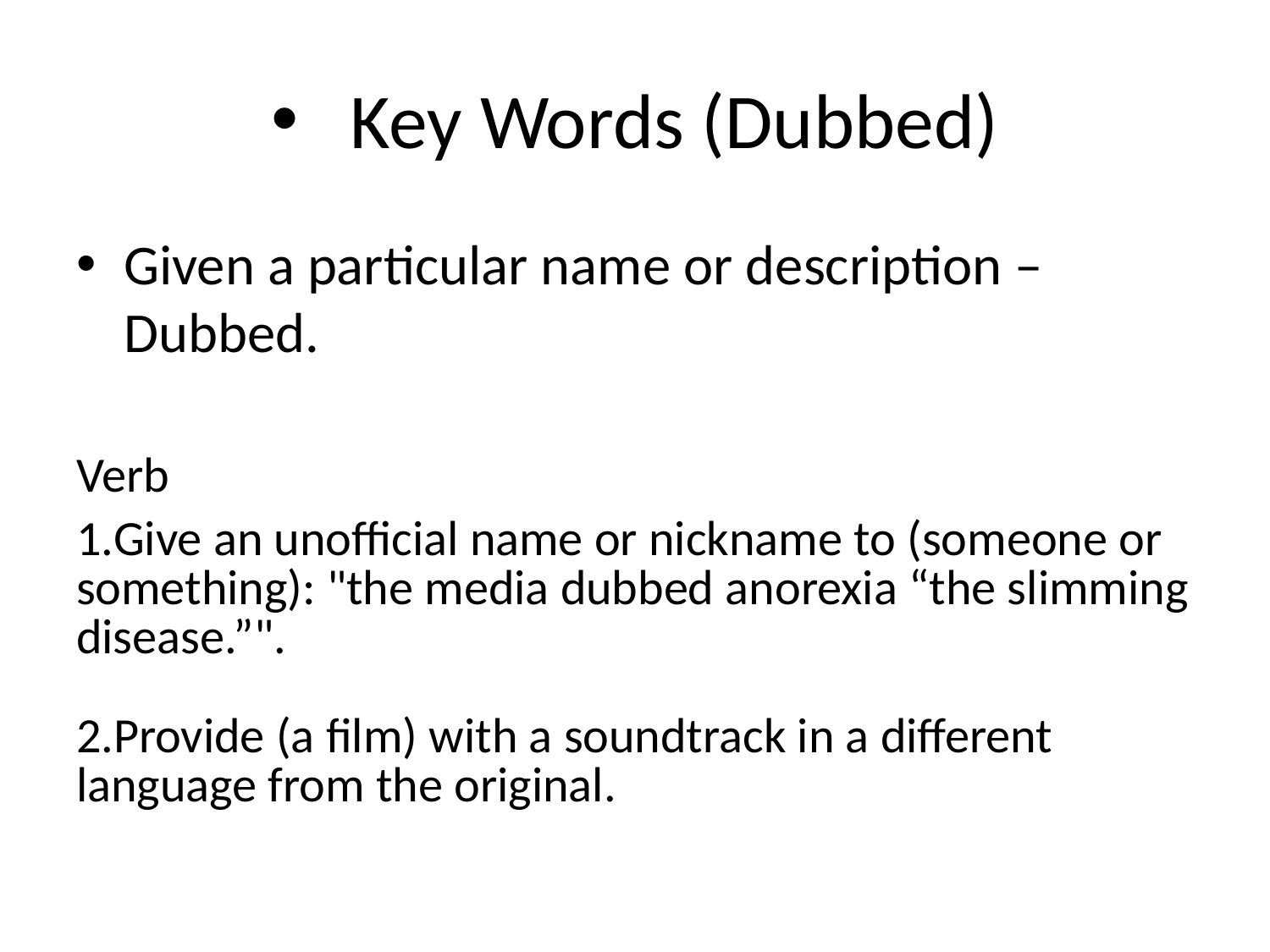

# Key Words (Dubbed)
Given a particular name or description – Dubbed.

| Verb |
| --- |
| Give an unofficial name or nickname to (someone or something): "the media dubbed anorexia “the slimming disease.”". 2.Provide (a film) with a soundtrack in a different language from the original. |